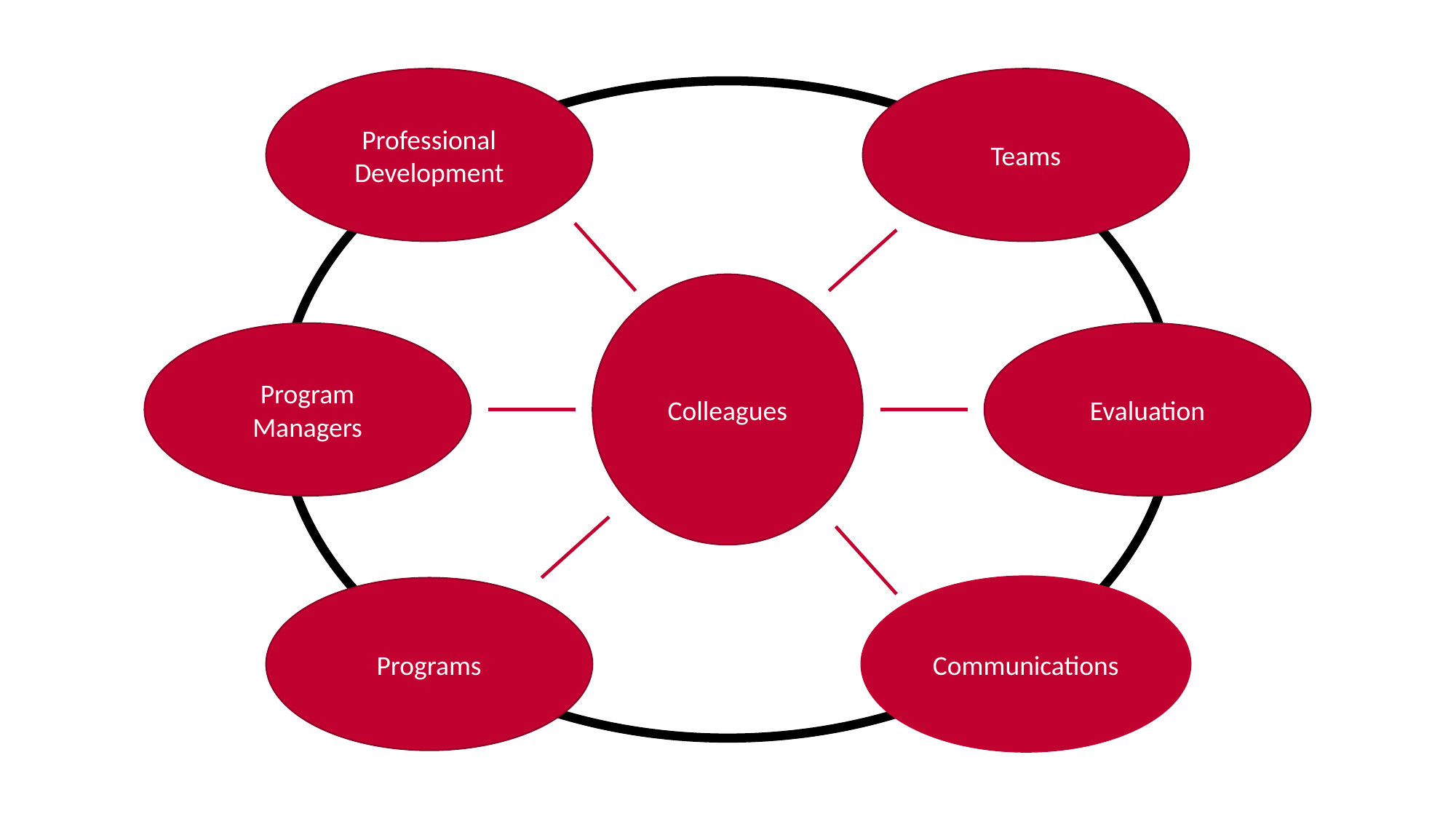

Teams
Professional Development

Colleagues
Evaluation
Program Managers
Communications
Programs